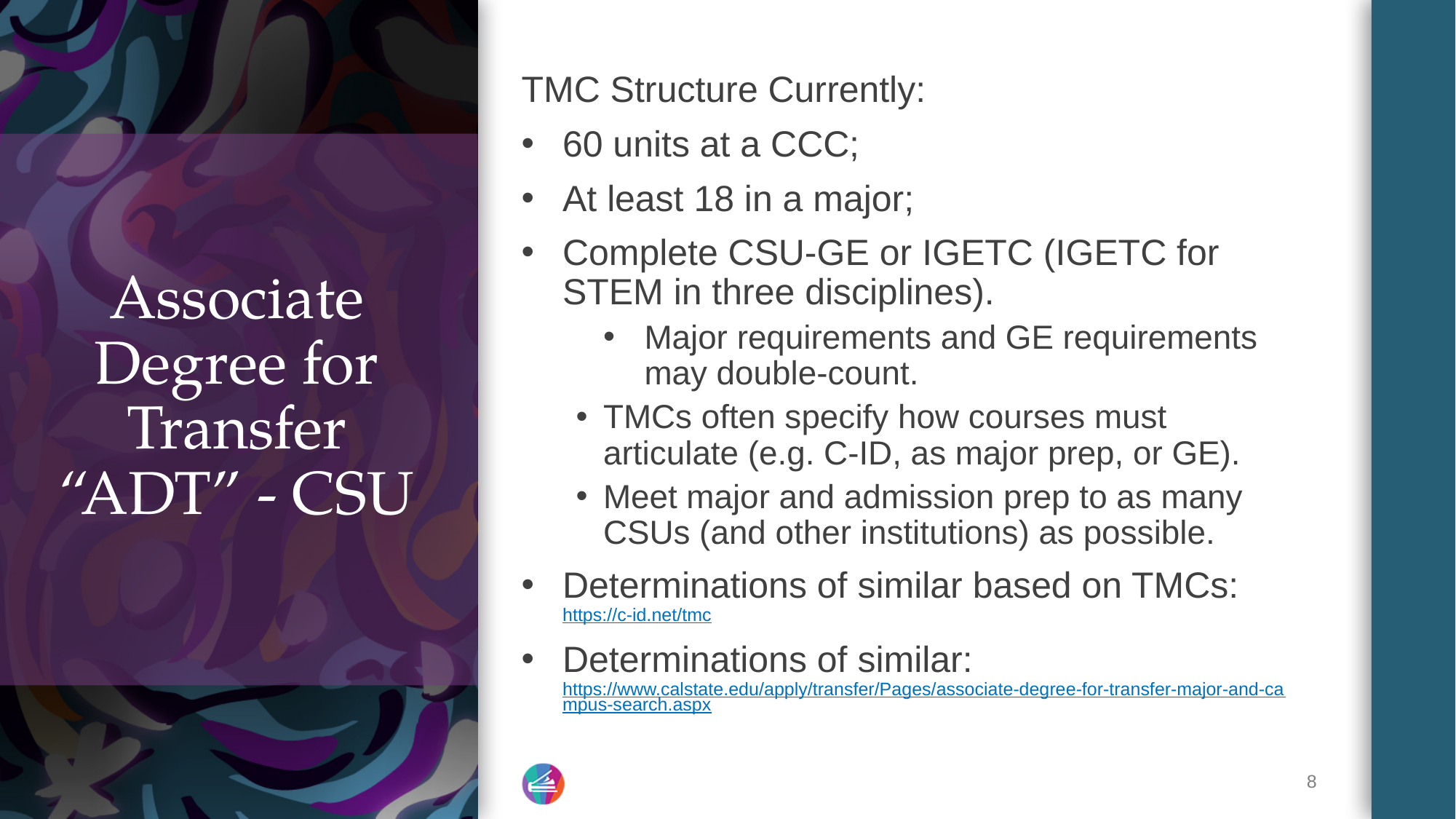

TMC Structure Currently:
60 units at a CCC;
At least 18 in a major;
Complete CSU-GE or IGETC (IGETC for STEM in three disciplines).
Major requirements and GE requirements may double-count.
TMCs often specify how courses must articulate (e.g. C-ID, as major prep, or GE).
Meet major and admission prep to as many CSUs (and other institutions) as possible.
Determinations of similar based on TMCs:  https://c-id.net/tmc
Determinations of similar:  https://www.calstate.edu/apply/transfer/Pages/associate-degree-for-transfer-major-and-campus-search.aspx
# Associate Degree for Transfer “ADT” - CSU
8